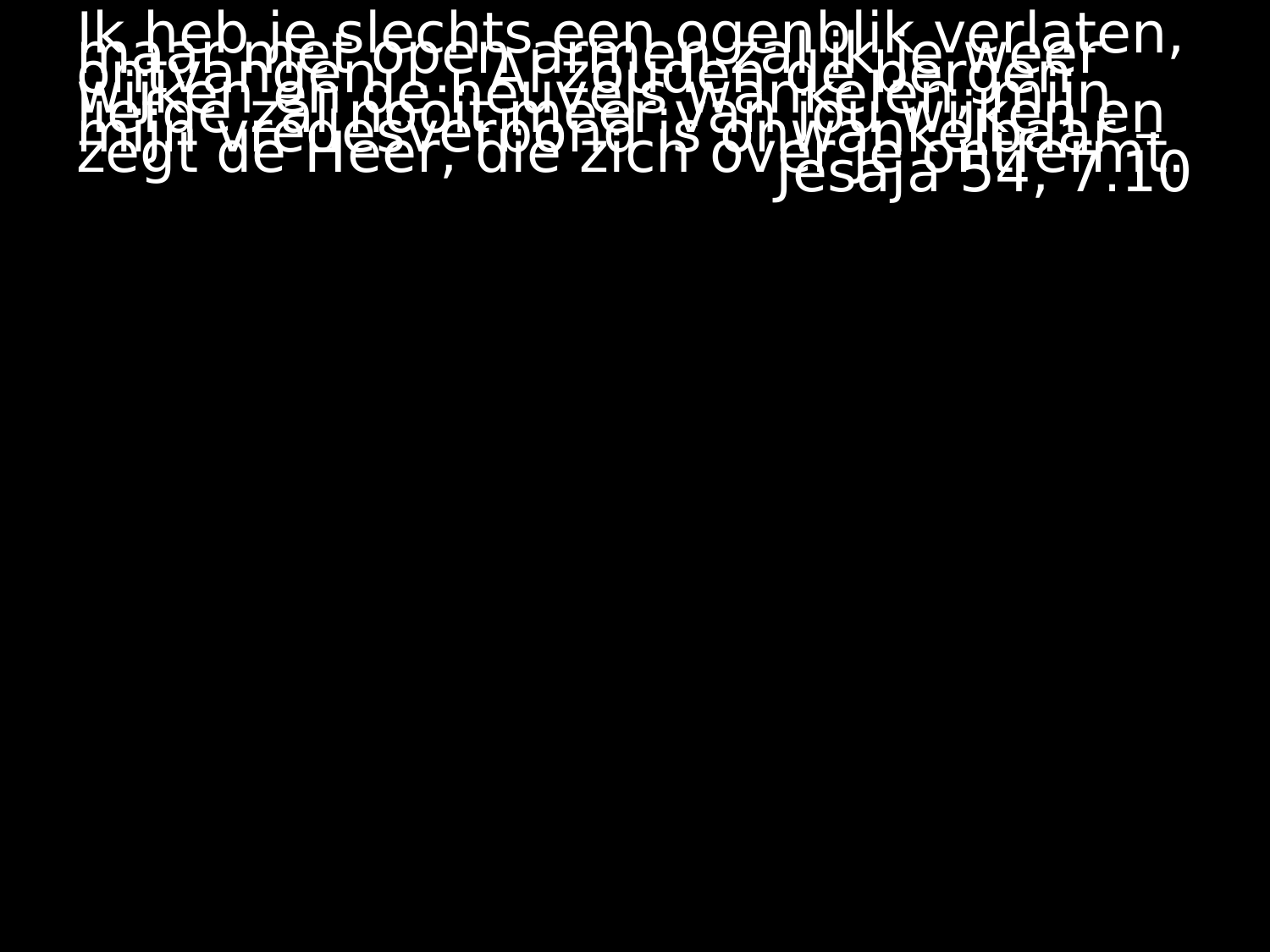

#
Ik heb je slechts een ogenblik verlaten, maar met open armen zal ik je weer ontvangen. … Al zouden de bergen wijken en de heuvels wankelen, mijn liefde zal nooit meer van jou wijken en mijn vredesverbond is onwankelbaar – zegt de Heer, die zich over je ontfermt.
Jesaja 54, 7.10